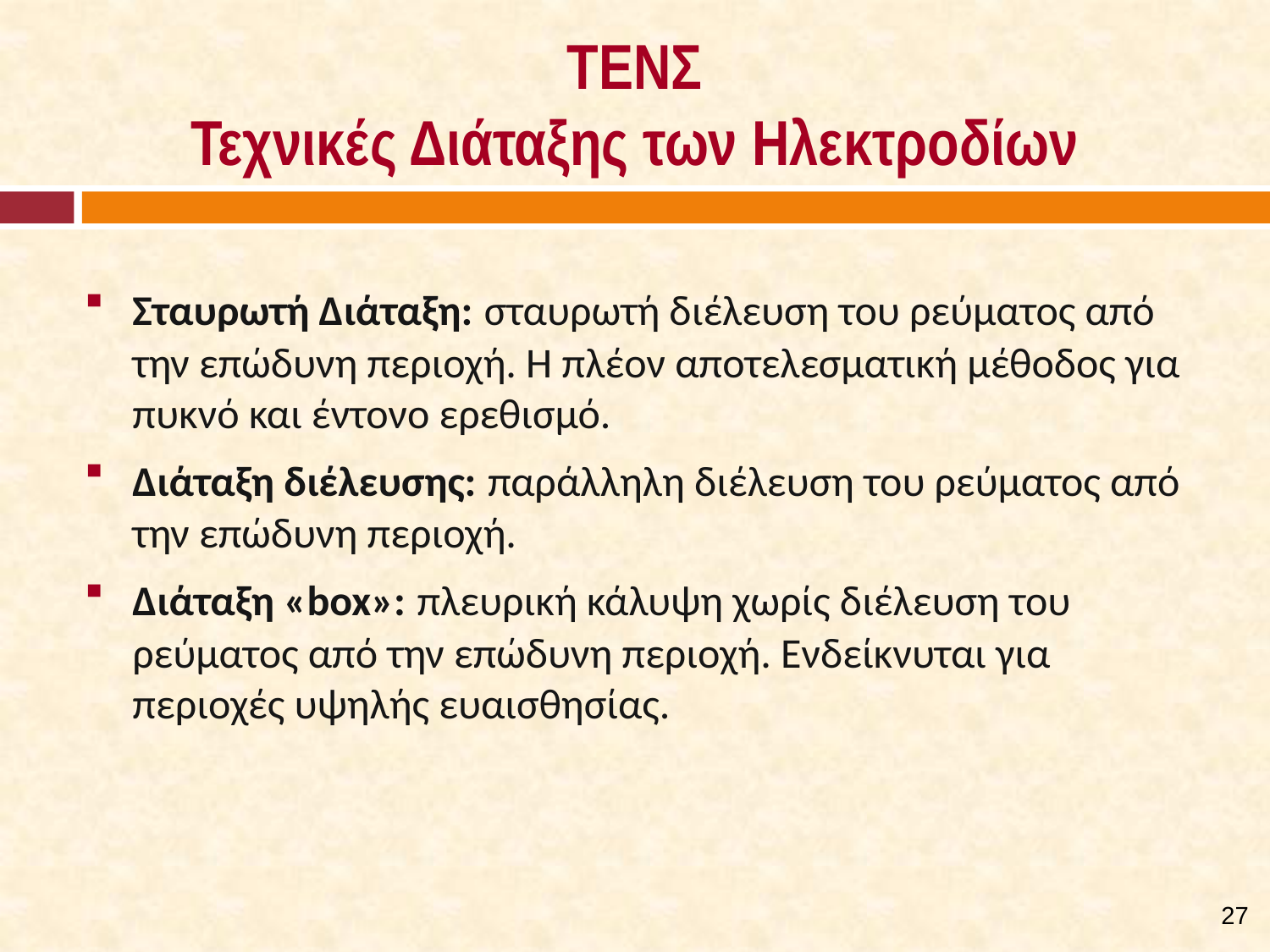

# ΤΕΝΣ Τεχνικές Διάταξης των Ηλεκτροδίων
Σταυρωτή Διάταξη: σταυρωτή διέλευση του ρεύματος από την επώδυνη περιοχή. Η πλέον αποτελεσματική μέθοδος για πυκνό και έντονο ερεθισμό.
Διάταξη διέλευσης: παράλληλη διέλευση του ρεύματος από την επώδυνη περιοχή.
Διάταξη «box»: πλευρική κάλυψη χωρίς διέλευση του ρεύματος από την επώδυνη περιοχή. Ενδείκνυται για περιοχές υψηλής ευαισθησίας.
27